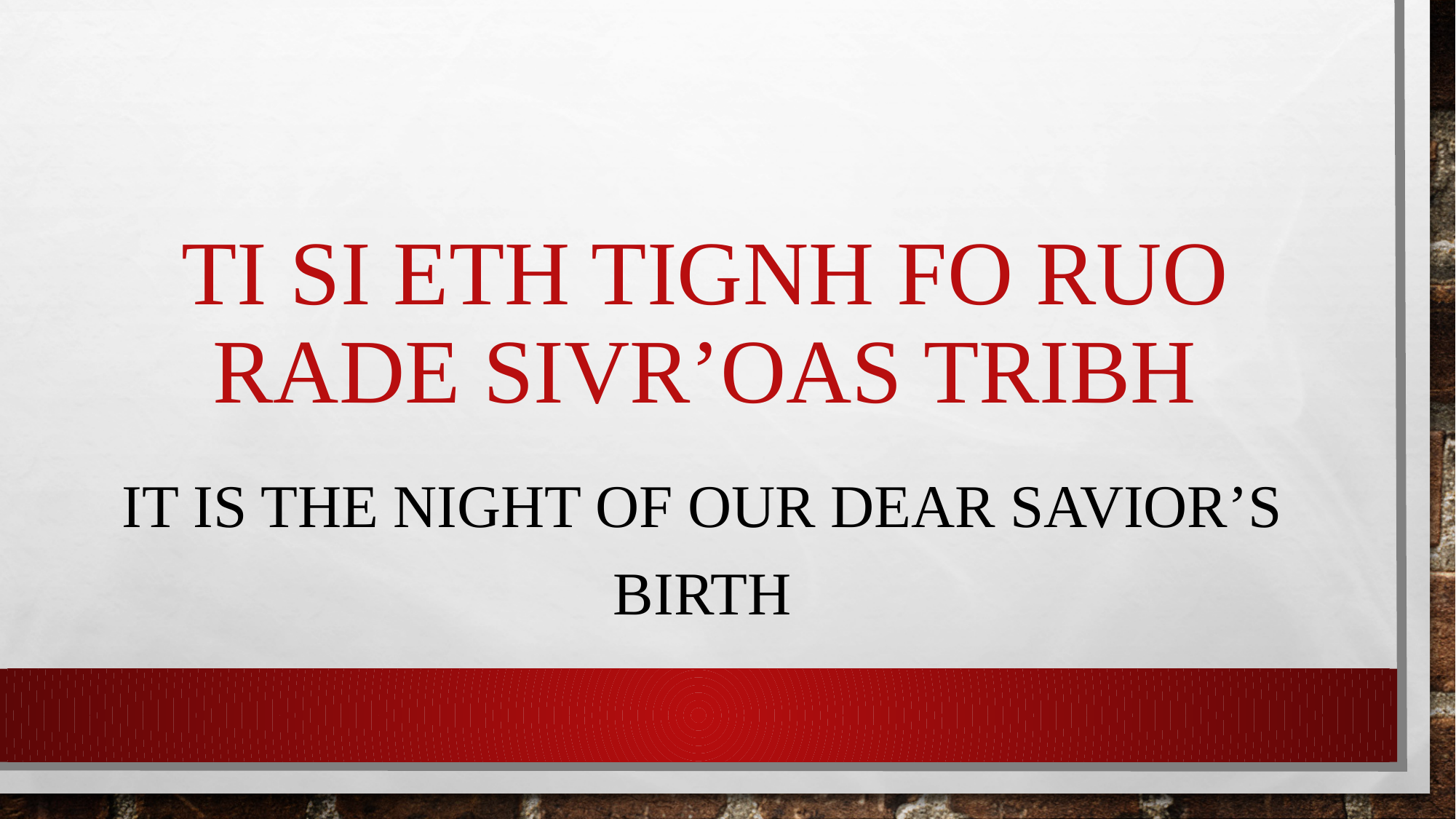

# Ti si eth tignh fo ruo rade sivr’oas tribh
It is the night of our dear savior’s birth